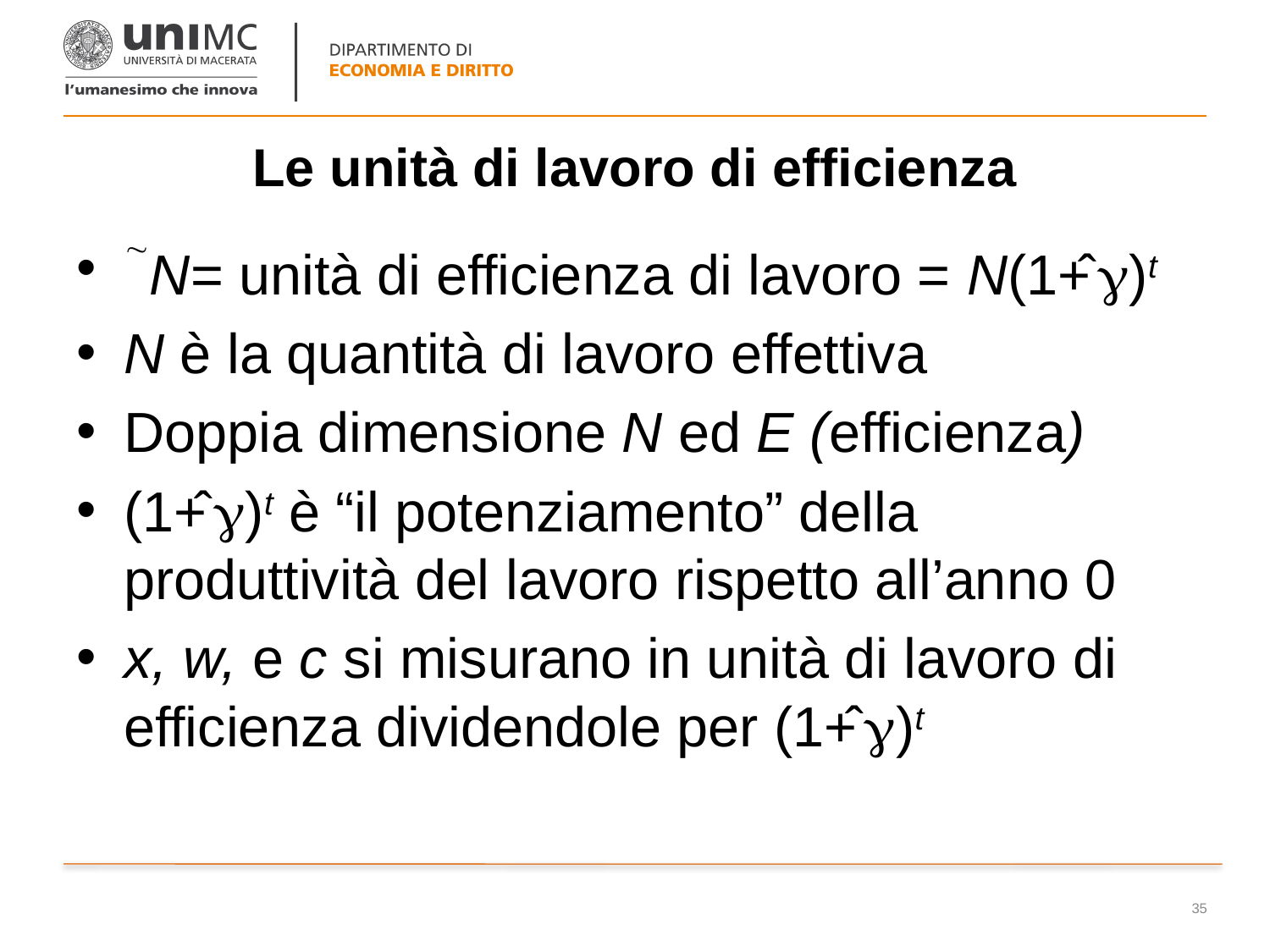

# Le unità di lavoro di efficienza
∼N= unità di efficienza di lavoro = N(1+ ˆγ)t
N è la quantità di lavoro effettiva
Doppia dimensione N ed E (efficienza)
(1+ ˆγ)t è “il potenziamento” della produttività del lavoro rispetto all’anno 0
x, w, e c si misurano in unità di lavoro di efficienza dividendole per (1+ ˆγ)t

35